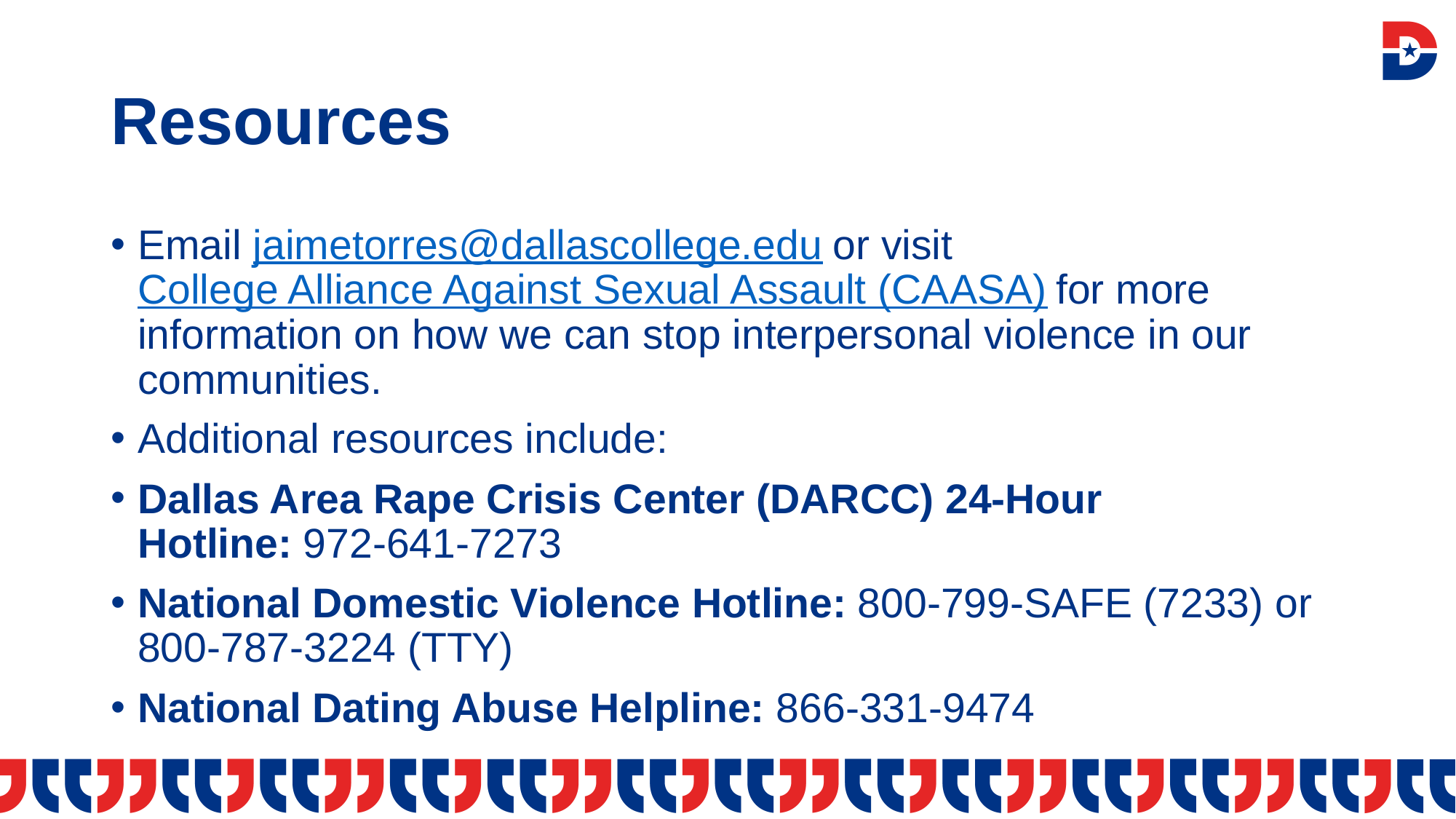

# Resources
Email jaimetorres@dallascollege.edu or visit College Alliance Against Sexual Assault (CAASA) for more information on how we can stop interpersonal violence in our communities.
Additional resources include:
Dallas Area Rape Crisis Center (DARCC) 24-Hour Hotline: 972-641-7273
National Domestic Violence Hotline: 800-799-SAFE (7233) or 800-787-3224 (TTY)
National Dating Abuse Helpline: 866-331-9474